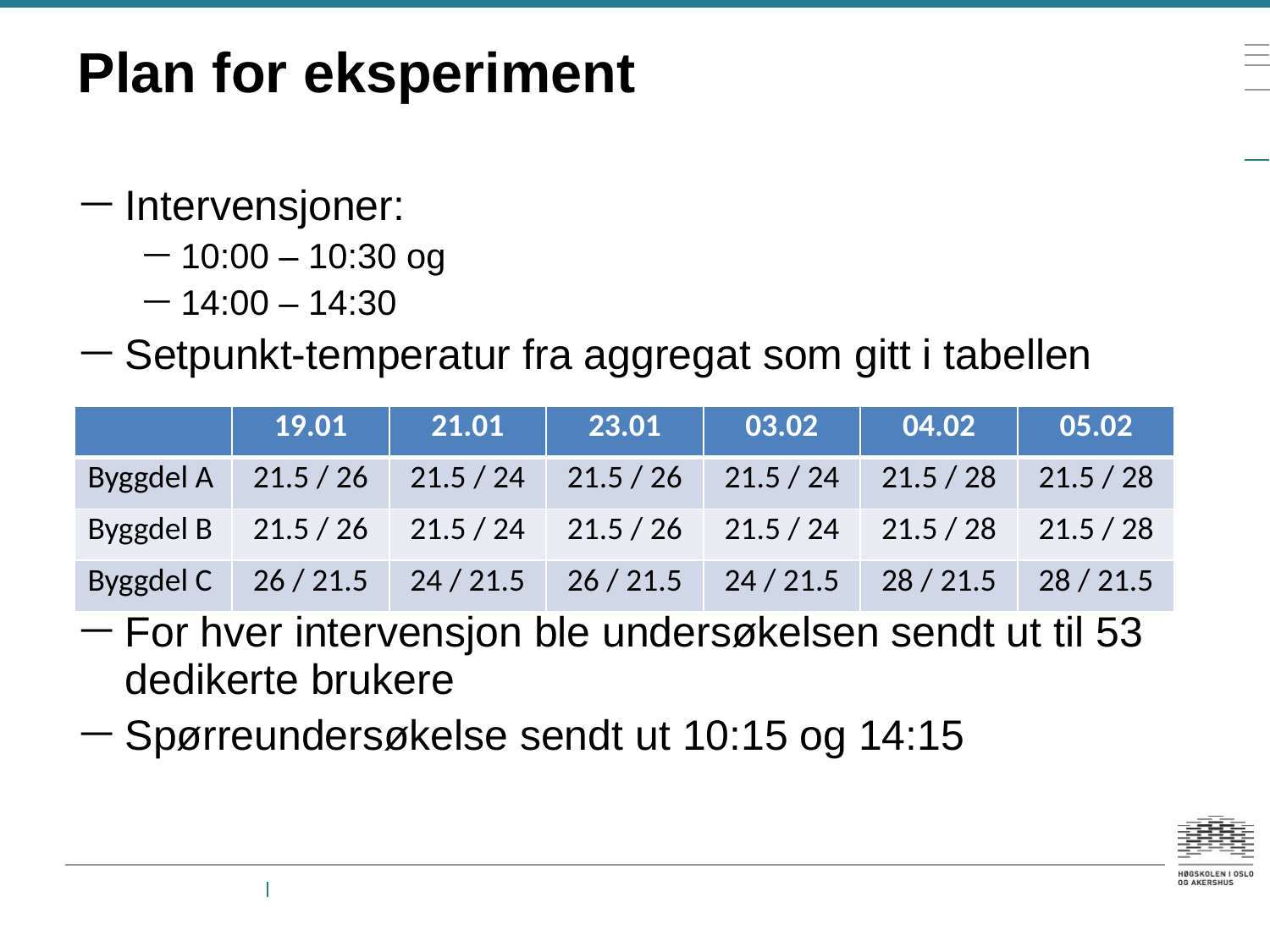

# Plan for eksperiment
Intervensjoner:
10:00 – 10:30 og
14:00 – 14:30
Setpunkt-temperatur fra aggregat som gitt i tabellen

For hver intervensjon ble undersøkelsen sendt ut til 53 dedikerte brukere
Spørreundersøkelse sendt ut 10:15 og 14:15
|  | 19.01 | 21.01 | 23.01 | 03.02 | 04.02 | 05.02 |
| --- | --- | --- | --- | --- | --- | --- |
| Byggdel A | 21.5 / 26 | 21.5 / 24 | 21.5 / 26 | 21.5 / 24 | 21.5 / 28 | 21.5 / 28 |
| Byggdel B | 21.5 / 26 | 21.5 / 24 | 21.5 / 26 | 21.5 / 24 | 21.5 / 28 | 21.5 / 28 |
| Byggdel C | 26 / 21.5 | 24 / 21.5 | 26 / 21.5 | 24 / 21.5 | 28 / 21.5 | 28 / 21.5 |